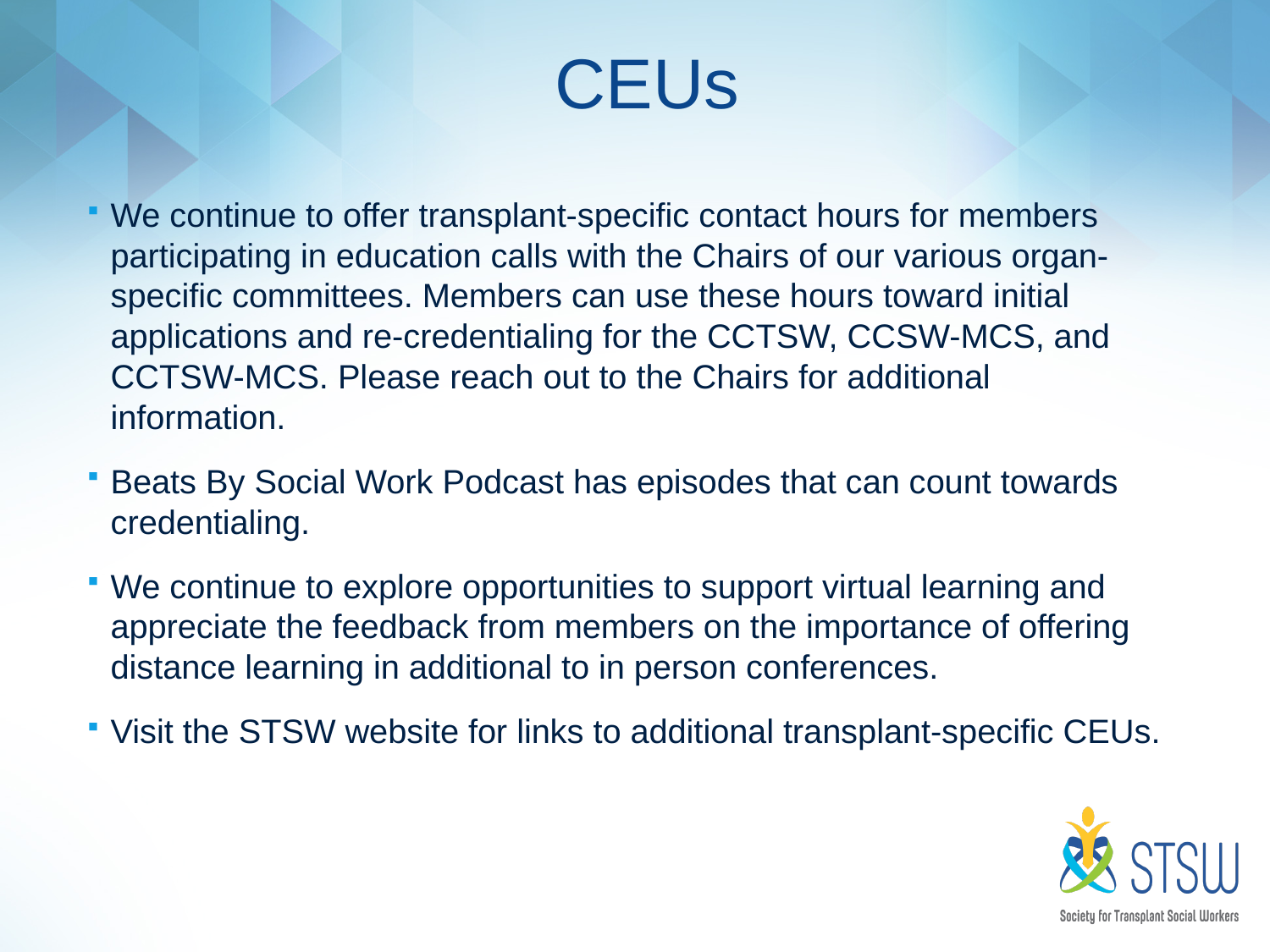

# CEUs
We continue to offer transplant-specific contact hours for members participating in education calls with the Chairs of our various organ-specific committees. Members can use these hours toward initial applications and re-credentialing for the CCTSW, CCSW-MCS, and CCTSW-MCS. Please reach out to the Chairs for additional information.
Beats By Social Work Podcast has episodes that can count towards credentialing.
We continue to explore opportunities to support virtual learning and appreciate the feedback from members on the importance of offering distance learning in additional to in person conferences.
Visit the STSW website for links to additional transplant-specific CEUs.